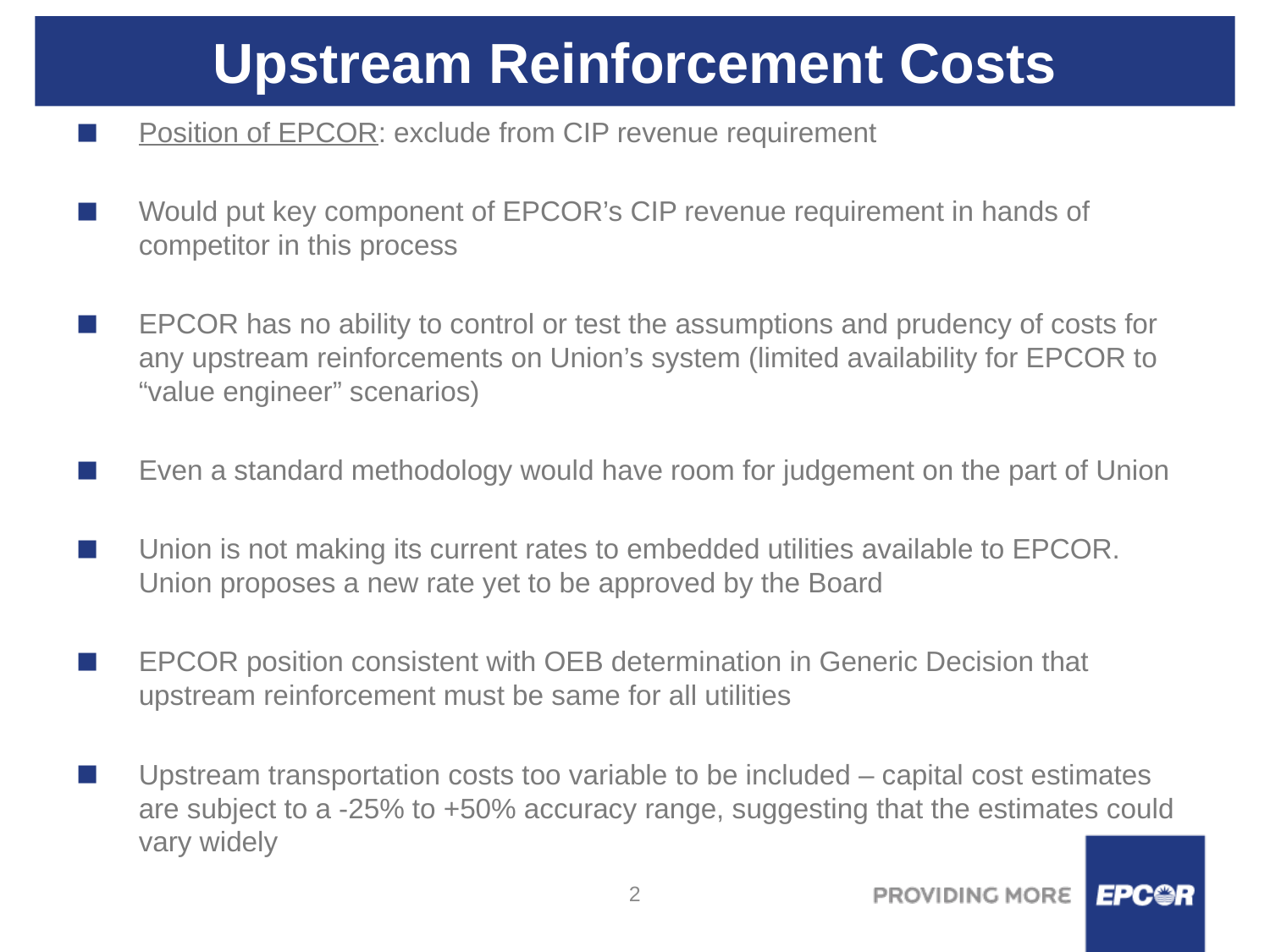

# Upstream Reinforcement Costs
Position of EPCOR: exclude from CIP revenue requirement

Would put key component of EPCOR’s CIP revenue requirement in hands of competitor in this process

EPCOR has no ability to control or test the assumptions and prudency of costs for any upstream reinforcements on Union’s system (limited availability for EPCOR to “value engineer” scenarios)

Even a standard methodology would have room for judgement on the part of Union

Union is not making its current rates to embedded utilities available to EPCOR. Union proposes a new rate yet to be approved by the Board

EPCOR position consistent with OEB determination in Generic Decision that upstream reinforcement must be same for all utilities

Upstream transportation costs too variable to be included – capital cost estimates are subject to a -25% to +50% accuracy range, suggesting that the estimates could vary widely